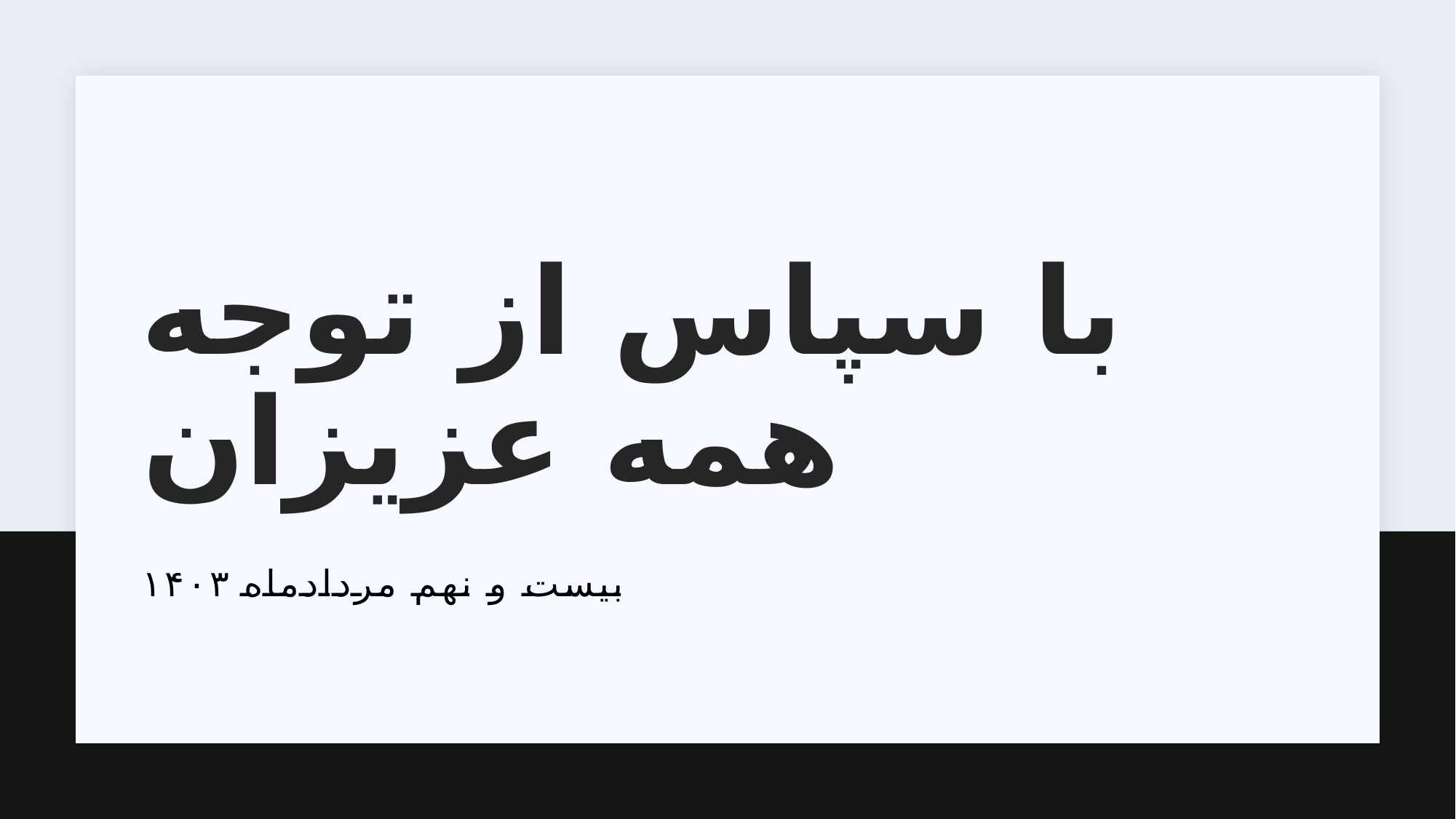

# با سپاس از توجه همه عزیزان
بیست و نهم مردادماه ۱۴۰۳